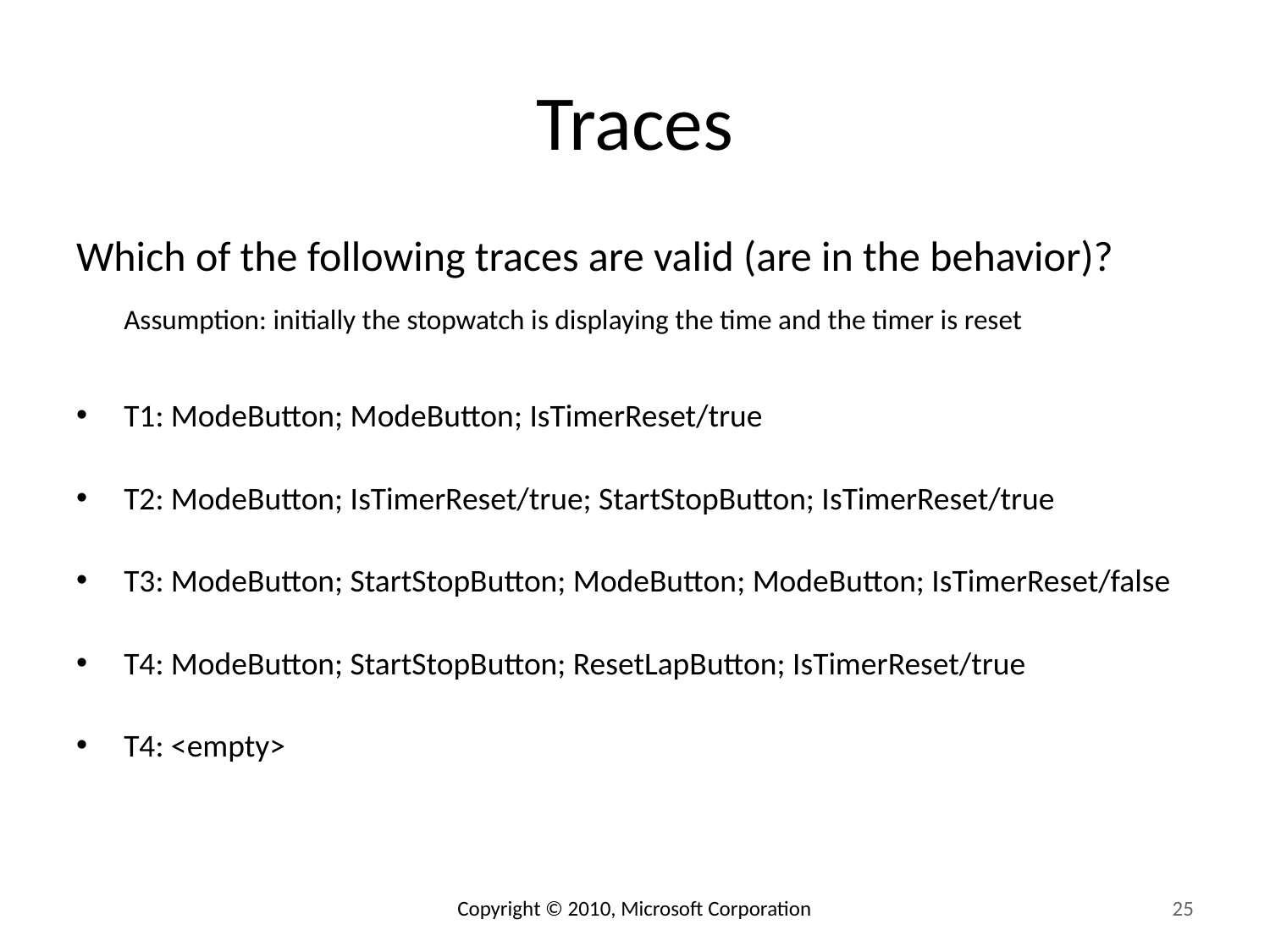

# Traces
Which of the following traces are valid (are in the behavior)?
	Assumption: initially the stopwatch is displaying the time and the timer is reset
T1: ModeButton; ModeButton; IsTimerReset/true
T2: ModeButton; IsTimerReset/true; StartStopButton; IsTimerReset/true
T3: ModeButton; StartStopButton; ModeButton; ModeButton; IsTimerReset/false
T4: ModeButton; StartStopButton; ResetLapButton; IsTimerReset/true
T4: <empty>

Copyright © 2010, Microsoft Corporation
25